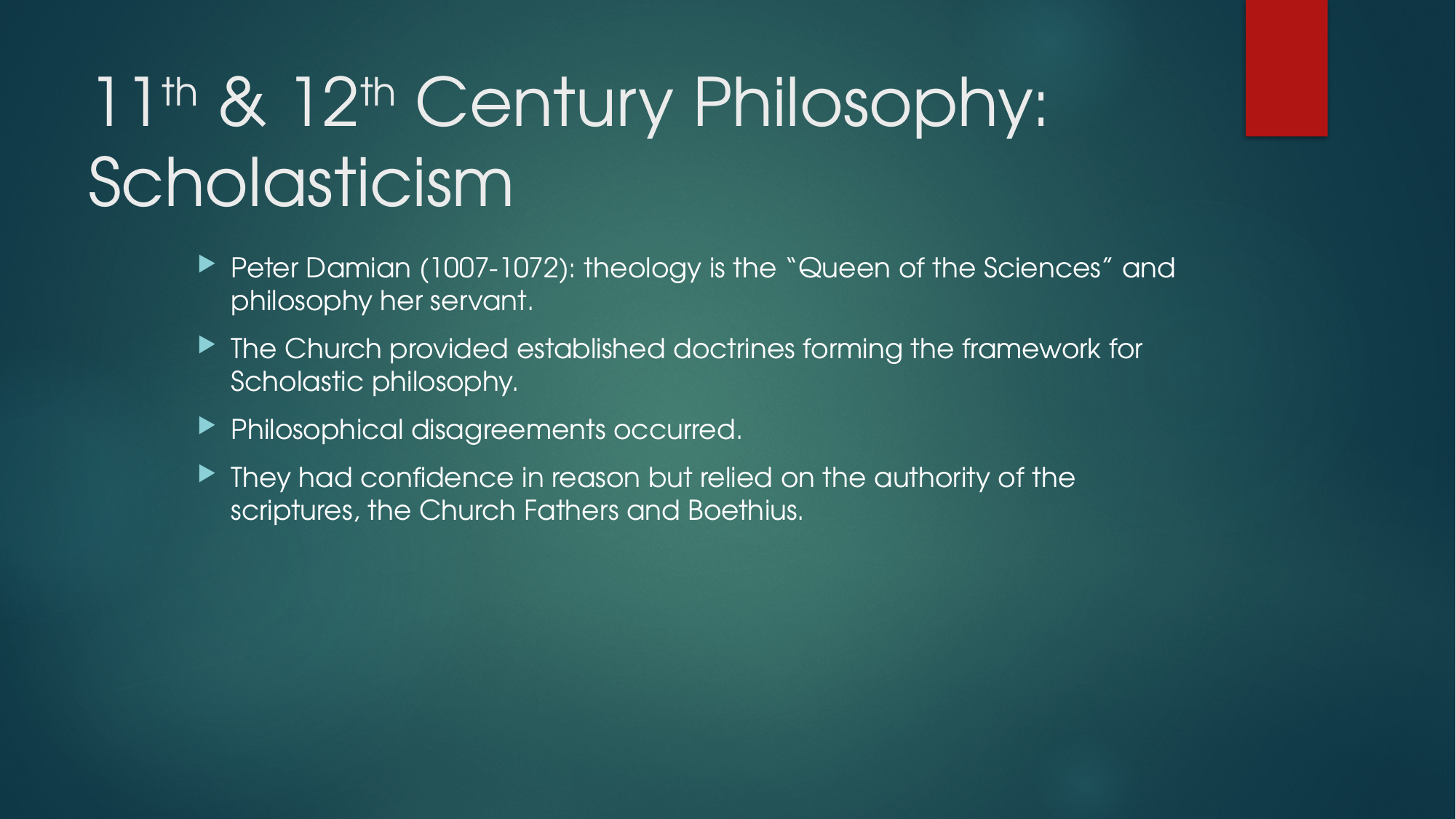

# 11th & 12th Century Philosophy: Scholasticism
Peter Damian (1007-1072): theology is the “Queen of the Sciences” and philosophy her servant.
The Church provided established doctrines forming the framework for Scholastic philosophy.
Philosophical disagreements occurred.
They had confidence in reason but relied on the authority of the scriptures, the Church Fathers and Boethius.